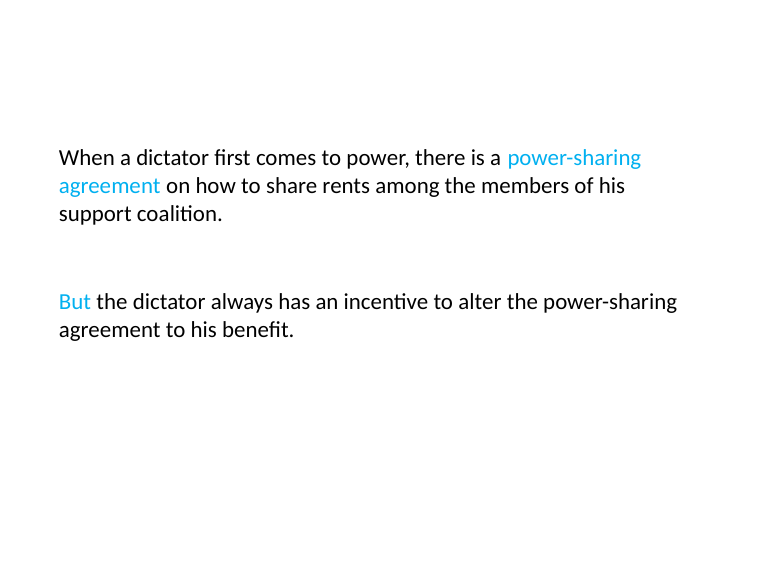

# When a dictator first comes to power, there is a power-sharing agreement on how to share rents among the members of his support coalition.
But the dictator always has an incentive to alter the power-sharing agreement to his benefit.